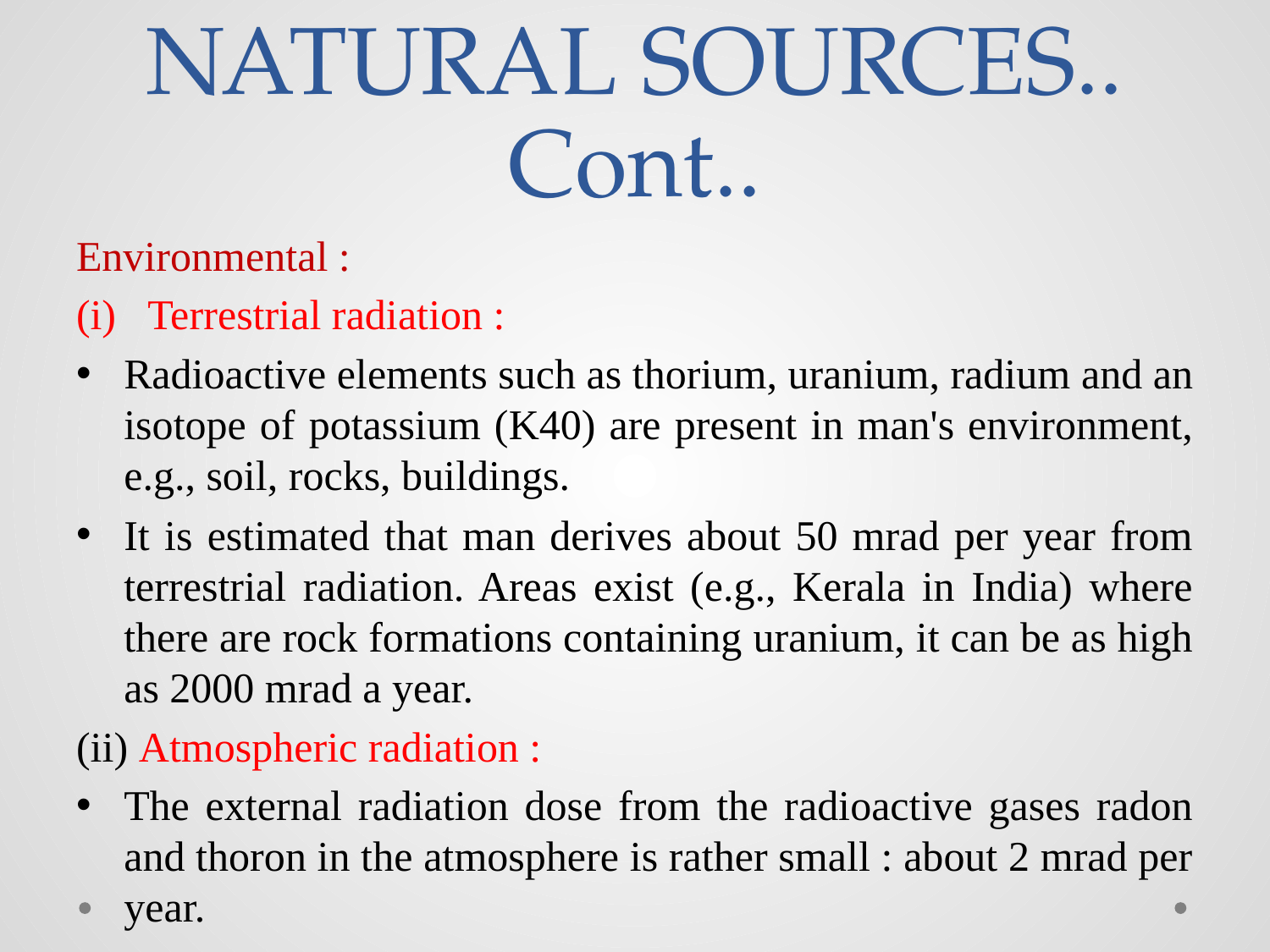

# NATURAL SOURCES.. Cont..
Environmental :
Terrestrial radiation :
Radioactive elements such as thorium, uranium, radium and an isotope of potassium (K40) are present in man's environment, e.g., soil, rocks, buildings.
It is estimated that man derives about 50 mrad per year from terrestrial radiation. Areas exist (e.g., Kerala in India) where there are rock formations containing uranium, it can be as high as 2000 mrad a year.
(ii) Atmospheric radiation :
The external radiation dose from the radioactive gases radon and thoron in the atmosphere is rather small : about 2 mrad per year.